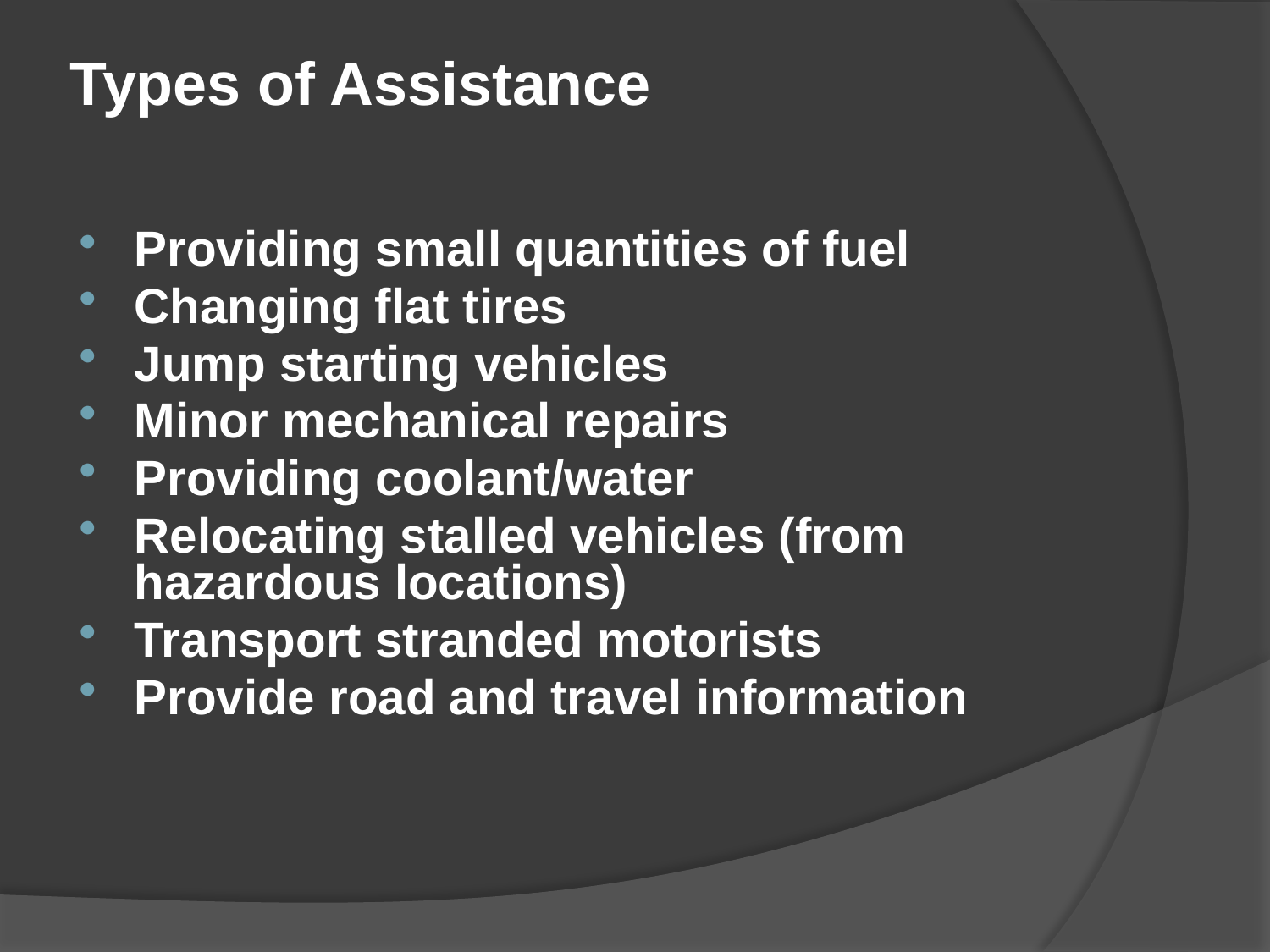

# Types of Assistance

Providing small quantities of fuel
Changing flat tires
Jump starting vehicles
Minor mechanical repairs
Providing coolant/water
Relocating stalled vehicles (from hazardous locations)
Transport stranded motorists
Provide road and travel information